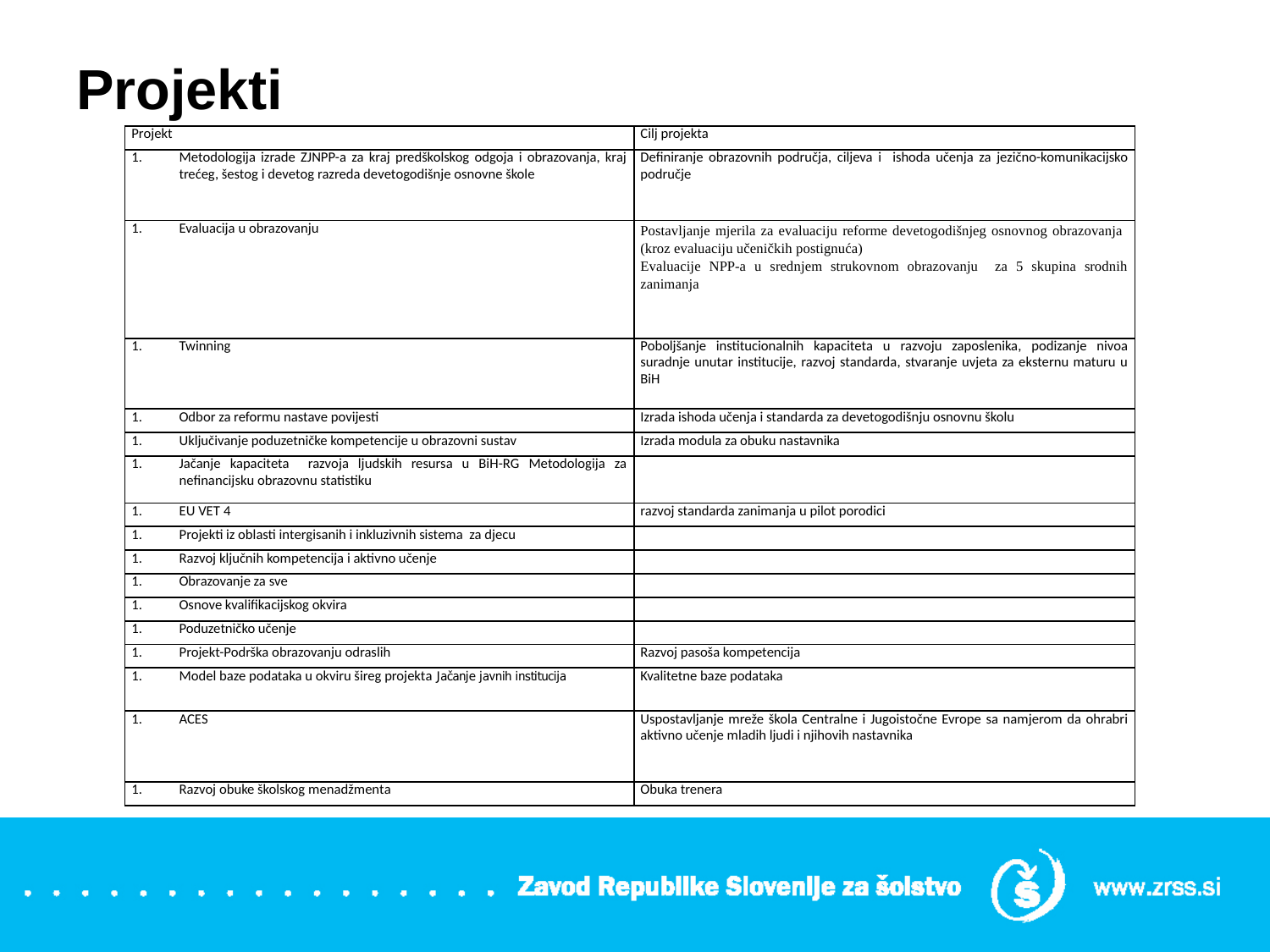

# Projekti
| Projekt | Cilj projekta |
| --- | --- |
| Metodologija izrade ZJNPP-a za kraj predškolskog odgoja i obrazovanja, kraj trećeg, šestog i devetog razreda devetogodišnje osnovne škole | Definiranje obrazovnih područja, ciljeva i ishoda učenja za jezično-komunikacijsko područje |
| Evaluacija u obrazovanju | Postavljanje mjerila za evaluaciju reforme devetogodišnjeg osnovnog obrazovanja (kroz evaluaciju učeničkih postignuća) Evaluacije NPP-a u srednjem strukovnom obrazovanju za 5 skupina srodnih zanimanja |
| Twinning | Poboljšanje institucionalnih kapaciteta u razvoju zaposlenika, podizanje nivoa suradnje unutar institucije, razvoj standarda, stvaranje uvjeta za eksternu maturu u BiH |
| Odbor za reformu nastave povijesti | Izrada ishoda učenja i standarda za devetogodišnju osnovnu školu |
| Uključivanje poduzetničke kompetencije u obrazovni sustav | Izrada modula za obuku nastavnika |
| Jačanje kapaciteta razvoja ljudskih resursa u BiH-RG Metodologija za nefinancijsku obrazovnu statistiku |  |
| EU VET 4 | razvoj standarda zanimanja u pilot porodici |
| Projekti iz oblasti intergisanih i inkluzivnih sistema za djecu |  |
| Razvoj ključnih kompetencija i aktivno učenje |  |
| Obrazovanje za sve |  |
| Osnove kvalifikacijskog okvira |  |
| Poduzetničko učenje |  |
| Projekt-Podrška obrazovanju odraslih | Razvoj pasoša kompetencija |
| Model baze podataka u okviru šireg projekta Jačanje javnih institucija | Kvalitetne baze podataka |
| ACES | Uspostavljanje mreže škola Centralne i Jugoistočne Evrope sa namjerom da ohrabri aktivno učenje mladih ljudi i njihovih nastavnika |
| Razvoj obuke školskog menadžmenta | Obuka trenera |